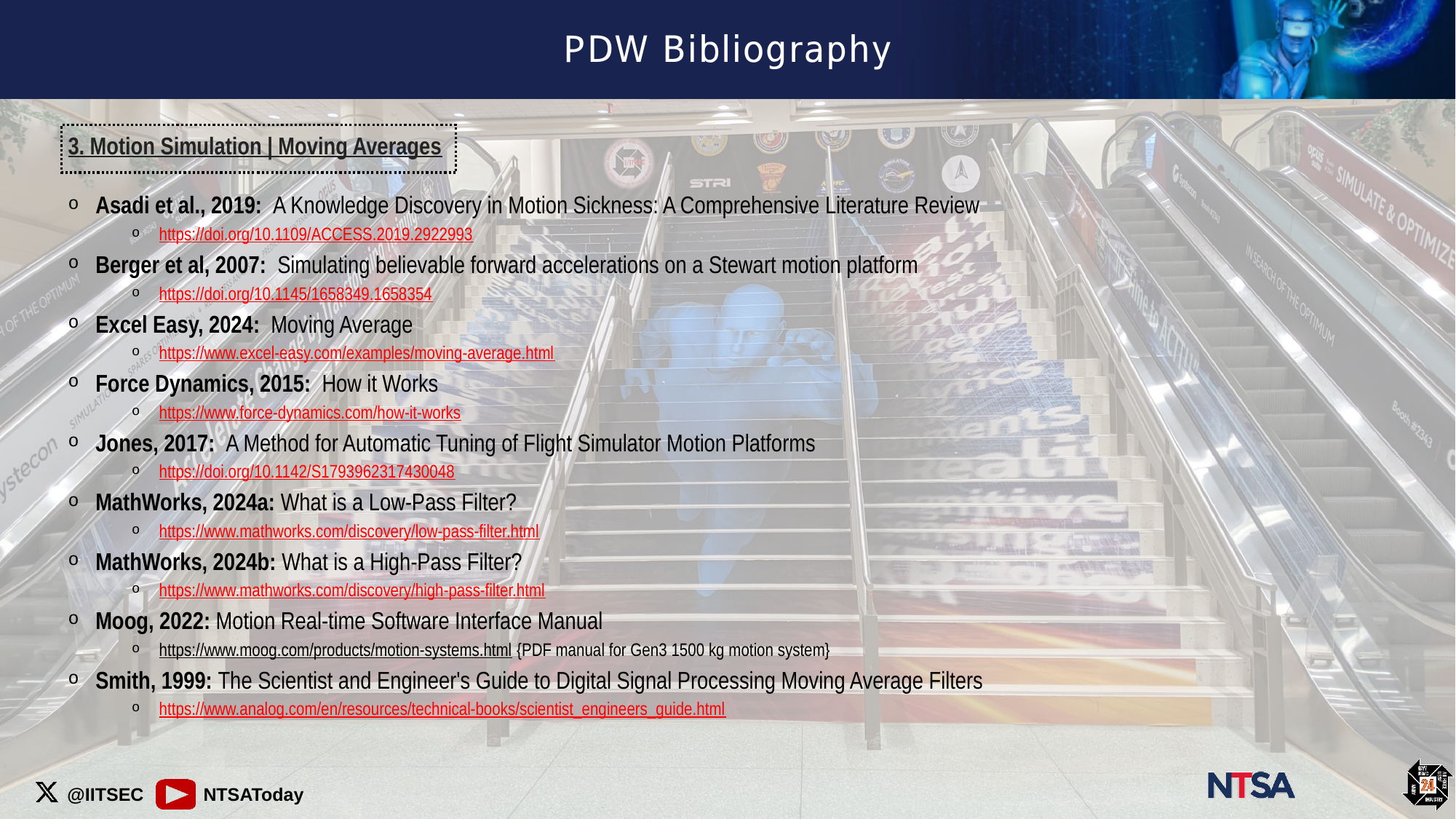

# PDW Bibliography
3. Motion Simulation | Moving Averages

Asadi et al., 2019:  A Knowledge Discovery in Motion Sickness: A Comprehensive Literature Review
https://doi.org/10.1109/ACCESS.2019.2922993
Berger et al, 2007:  Simulating believable forward accelerations on a Stewart motion platform
https://doi.org/10.1145/1658349.1658354
Excel Easy, 2024:  Moving Average
https://www.excel-easy.com/examples/moving-average.html
Force Dynamics, 2015:  How it Works
https://www.force-dynamics.com/how-it-works
Jones, 2017:  A Method for Automatic Tuning of Flight Simulator Motion Platforms
https://doi.org/10.1142/S1793962317430048
MathWorks, 2024a: What is a Low-Pass Filter?
https://www.mathworks.com/discovery/low-pass-filter.html
MathWorks, 2024b: What is a High-Pass Filter?
https://www.mathworks.com/discovery/high-pass-filter.html
Moog, 2022: Motion Real-time Software Interface Manual
https://www.moog.com/products/motion-systems.html {PDF manual for Gen3 1500 kg motion system}
Smith, 1999: The Scientist and Engineer's Guide to Digital Signal Processing Moving Average Filters
https://www.analog.com/en/resources/technical-books/scientist_engineers_guide.html